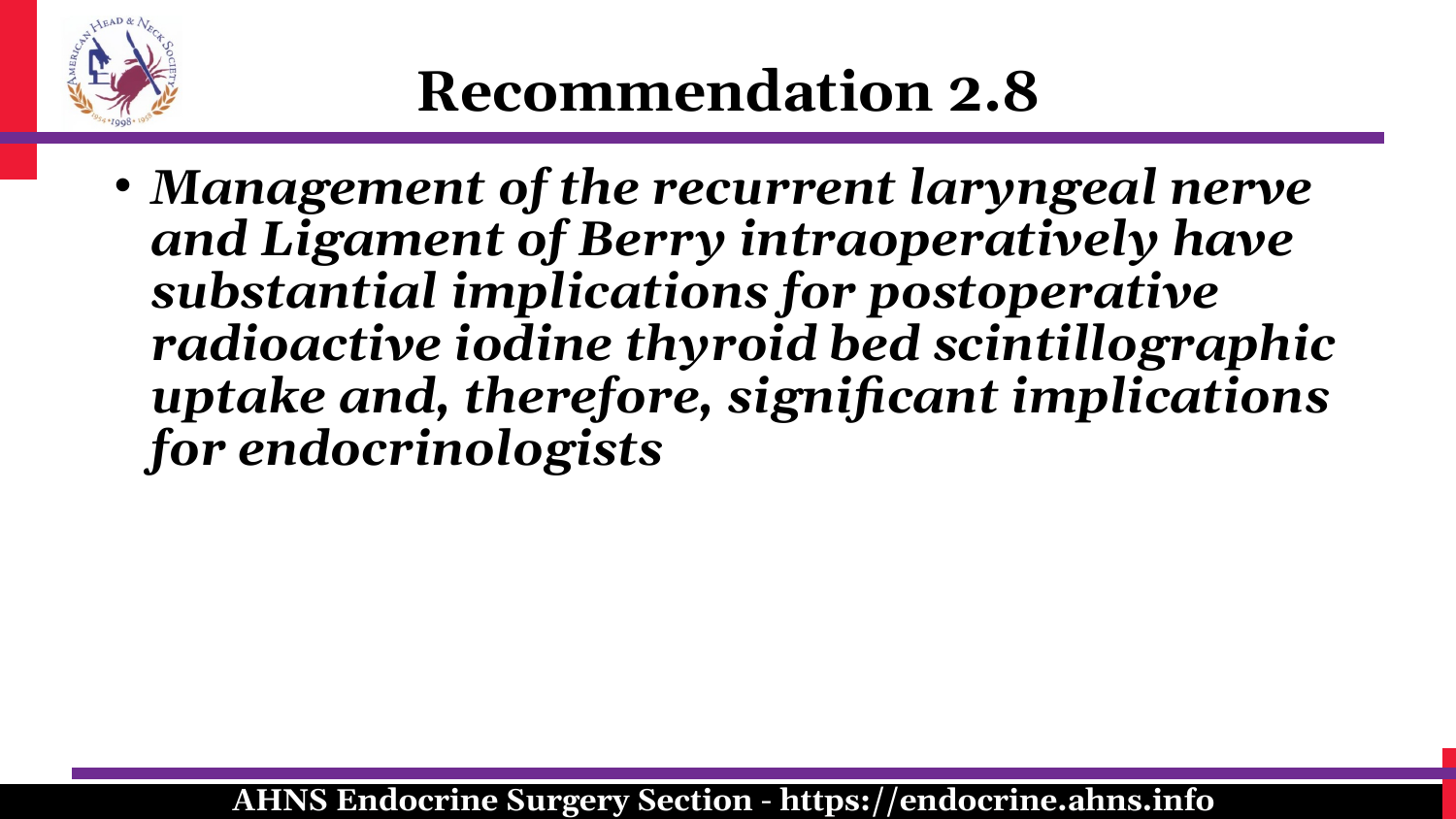

Recommendation 2.8
Management of the recurrent laryngeal nerve and Ligament of Berry intraoperatively have substantial implications for postoperative radioactive iodine thyroid bed scintillographic uptake and, therefore, significant implications for endocrinologists